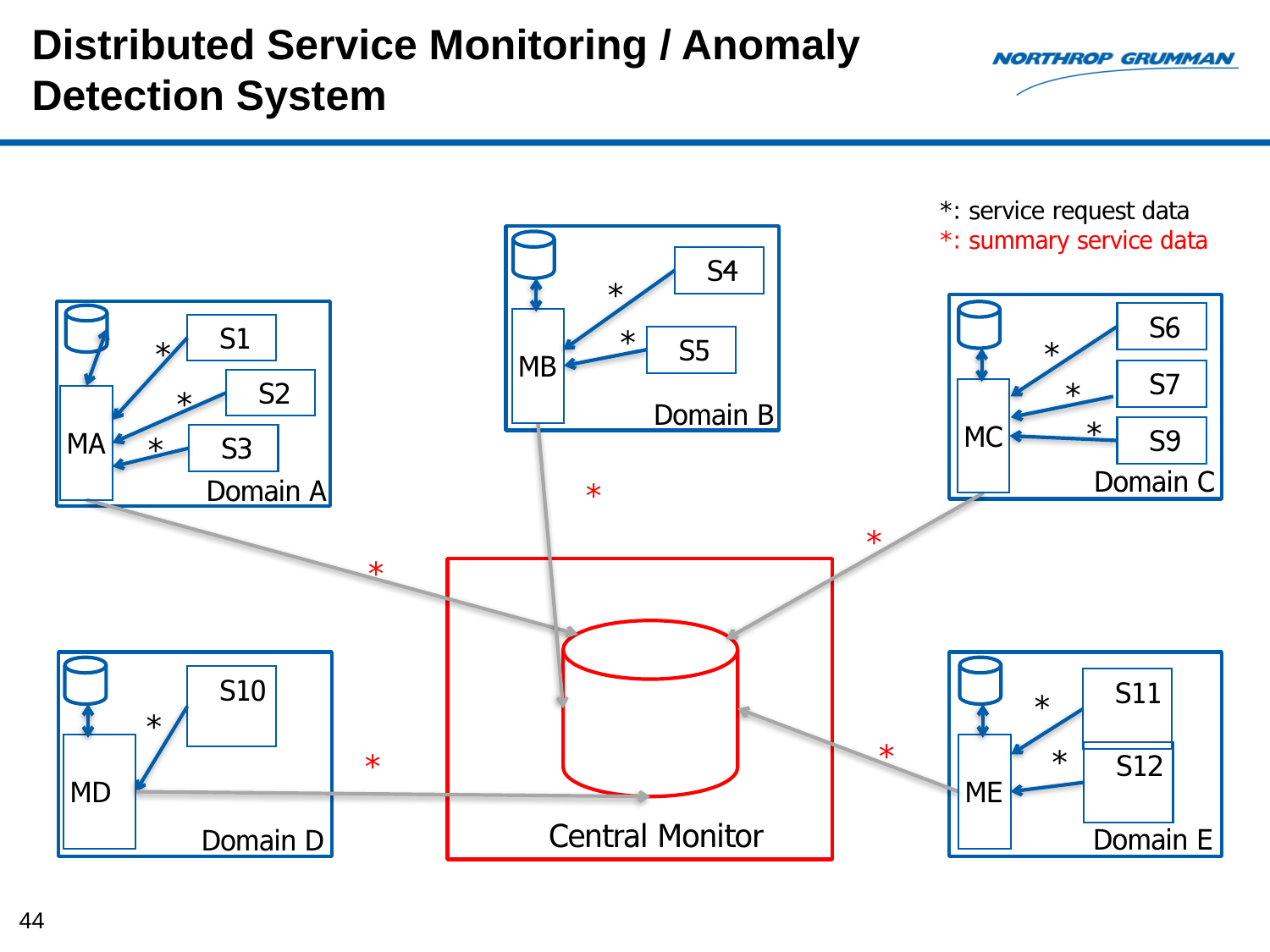

# Distributed Service Monitoring / Anomaly Detection System
*: service request data
*: summary service data

   S4
*

   S6

MB

   S1
*
   S5
*
*
   S7
*
   S2
*

MC

MA

Domain B
*
   S9
*
   S3
Domain C
Domain A
*
*
*

   S10
   S11
*
*
*

ME

MD

*
*
   S12
Central Monitor
Domain E
Domain D
44